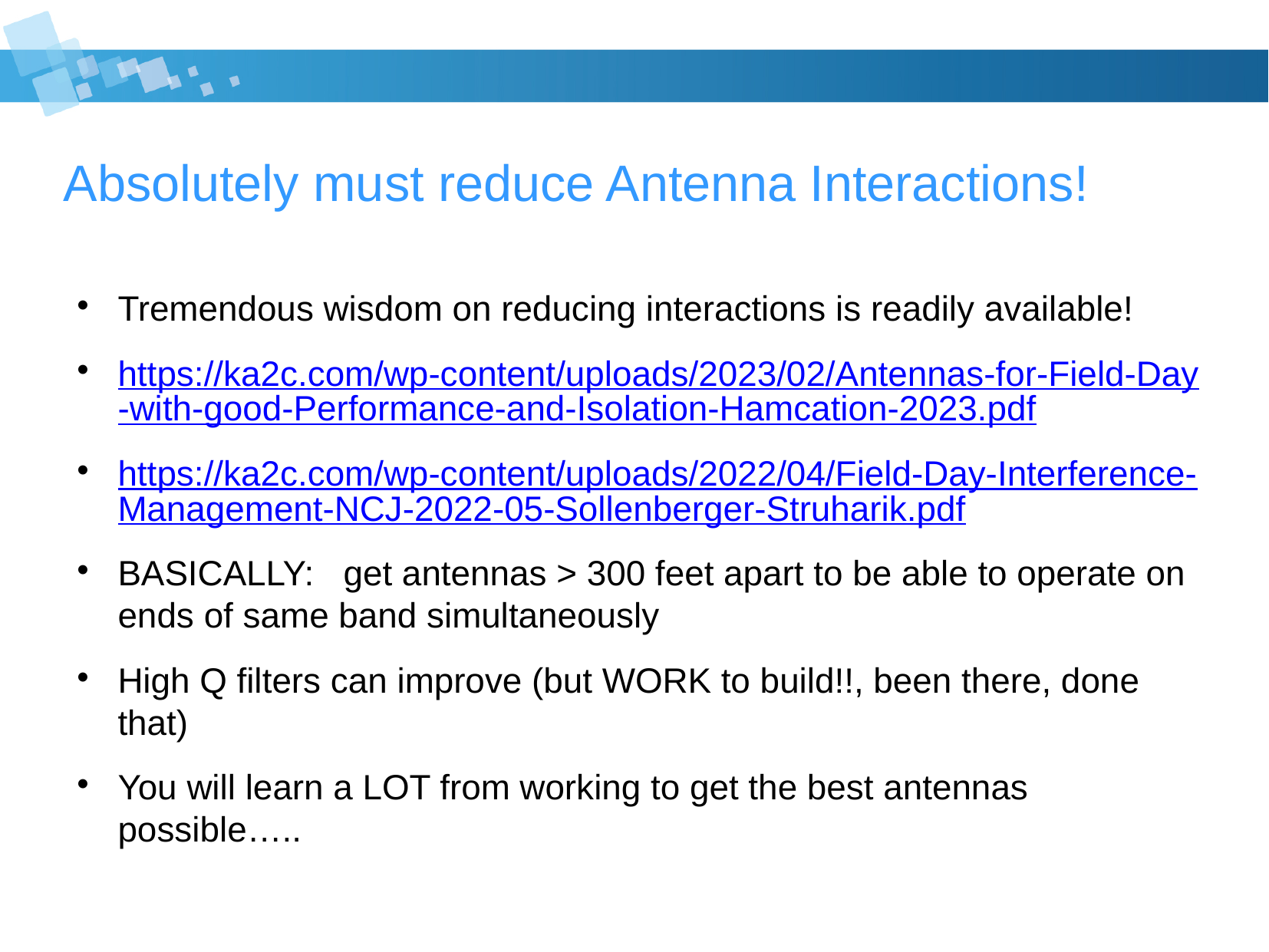

# Absolutely must reduce Antenna Interactions!
Tremendous wisdom on reducing interactions is readily available!
https://ka2c.com/wp-content/uploads/2023/02/Antennas-for-Field-Day-with-good-Performance-and-Isolation-Hamcation-2023.pdf
https://ka2c.com/wp-content/uploads/2022/04/Field-Day-Interference-Management-NCJ-2022-05-Sollenberger-Struharik.pdf
BASICALLY:   get antennas > 300 feet apart to be able to operate on ends of same band simultaneously
High Q filters can improve (but WORK to build!!, been there, done that)
You will learn a LOT from working to get the best antennas possible…..